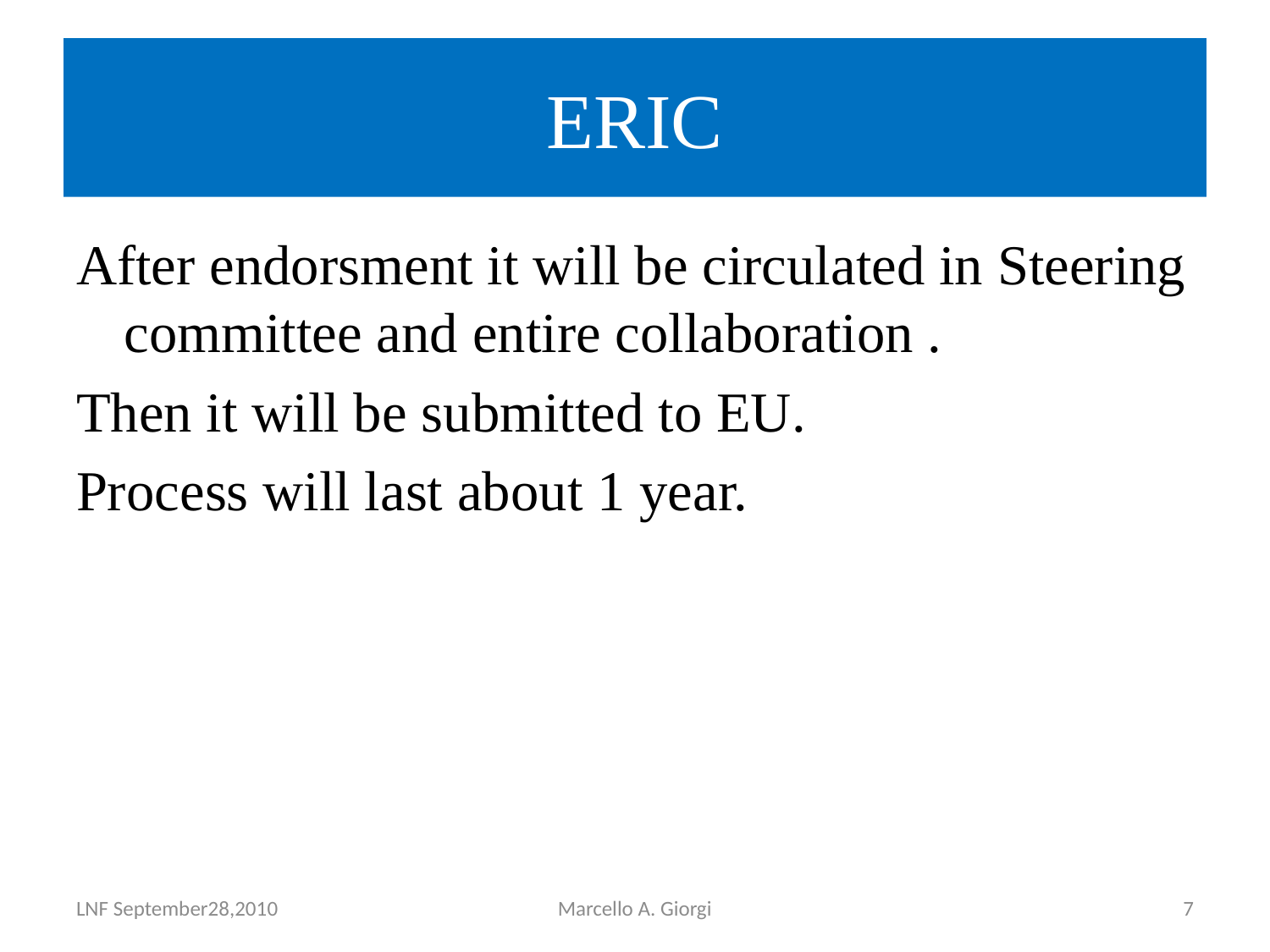

# ERIC
After endorsment it will be circulated in Steering committee and entire collaboration .
Then it will be submitted to EU.
Process will last about 1 year.

LNF September28,2010
Marcello A. Giorgi
7